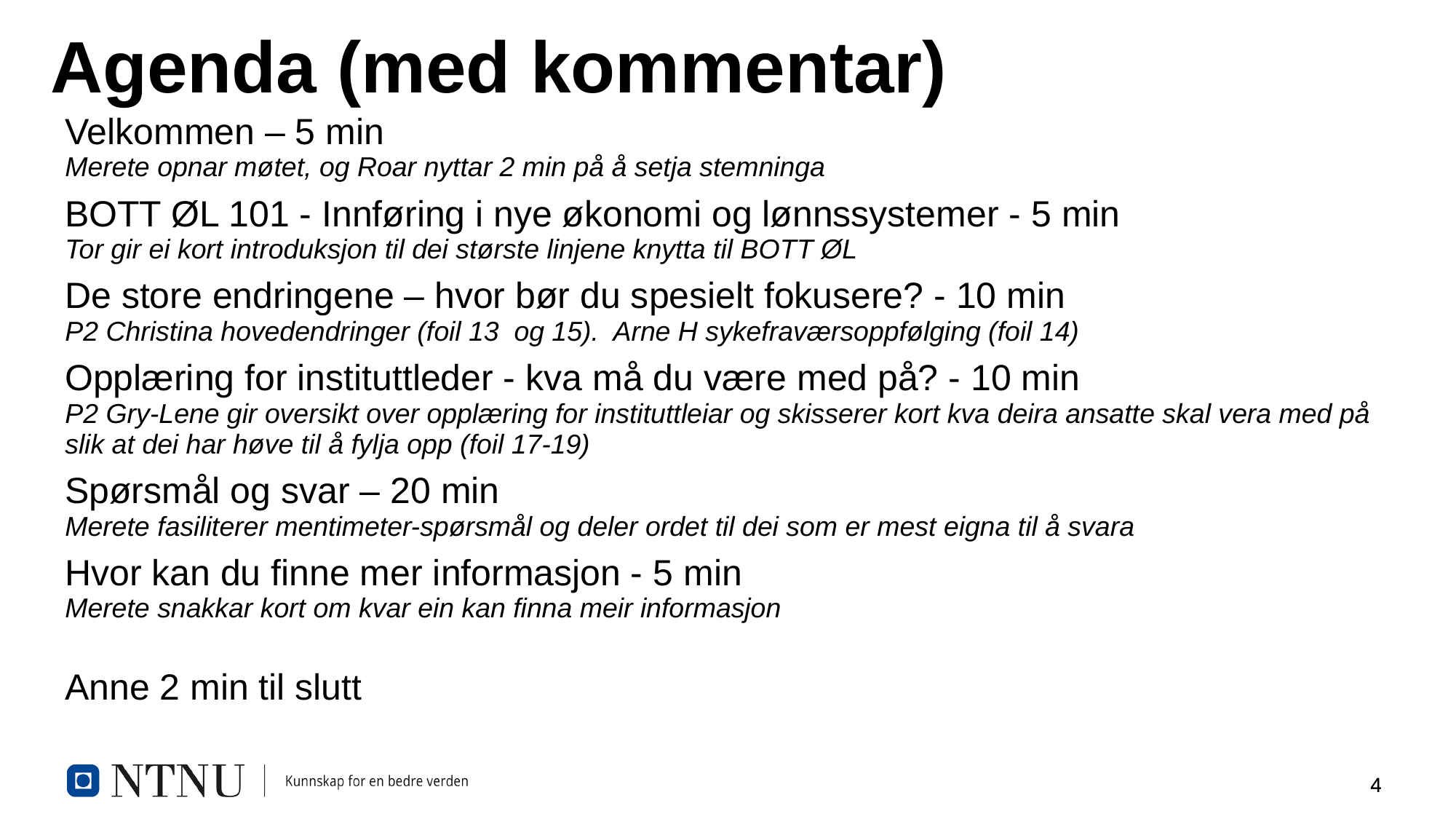

# Agenda (med kommentar)
| Velkommen – 5 min Merete opnar møtet, og Roar nyttar 2 min på å setja stemninga |
| --- |
| BOTT ØL 101 - Innføring i nye økonomi og lønnssystemer - 5 min Tor gir ei kort introduksjon til dei største linjene knytta til BOTT ØL |
| De store endringene – hvor bør du spesielt fokusere? - 10 min P2 Christina hovedendringer (foil 13  og 15).  Arne H sykefraværsoppfølging (foil 14) |
| Opplæring for instituttleder - kva må du være med på? - 10 min P2 Gry-Lene gir oversikt over opplæring for instituttleiar og skisserer kort kva deira ansatte skal vera med på slik at dei har høve til å fylja opp (foil 17-19) |
| Spørsmål og svar – 20 min Merete fasiliterer mentimeter-spørsmål og deler ordet til dei som er mest eigna til å svara |
| Hvor kan du finne mer informasjon - 5 min Merete snakkar kort om kvar ein kan finna meir informasjon Anne 2 min til slutt |